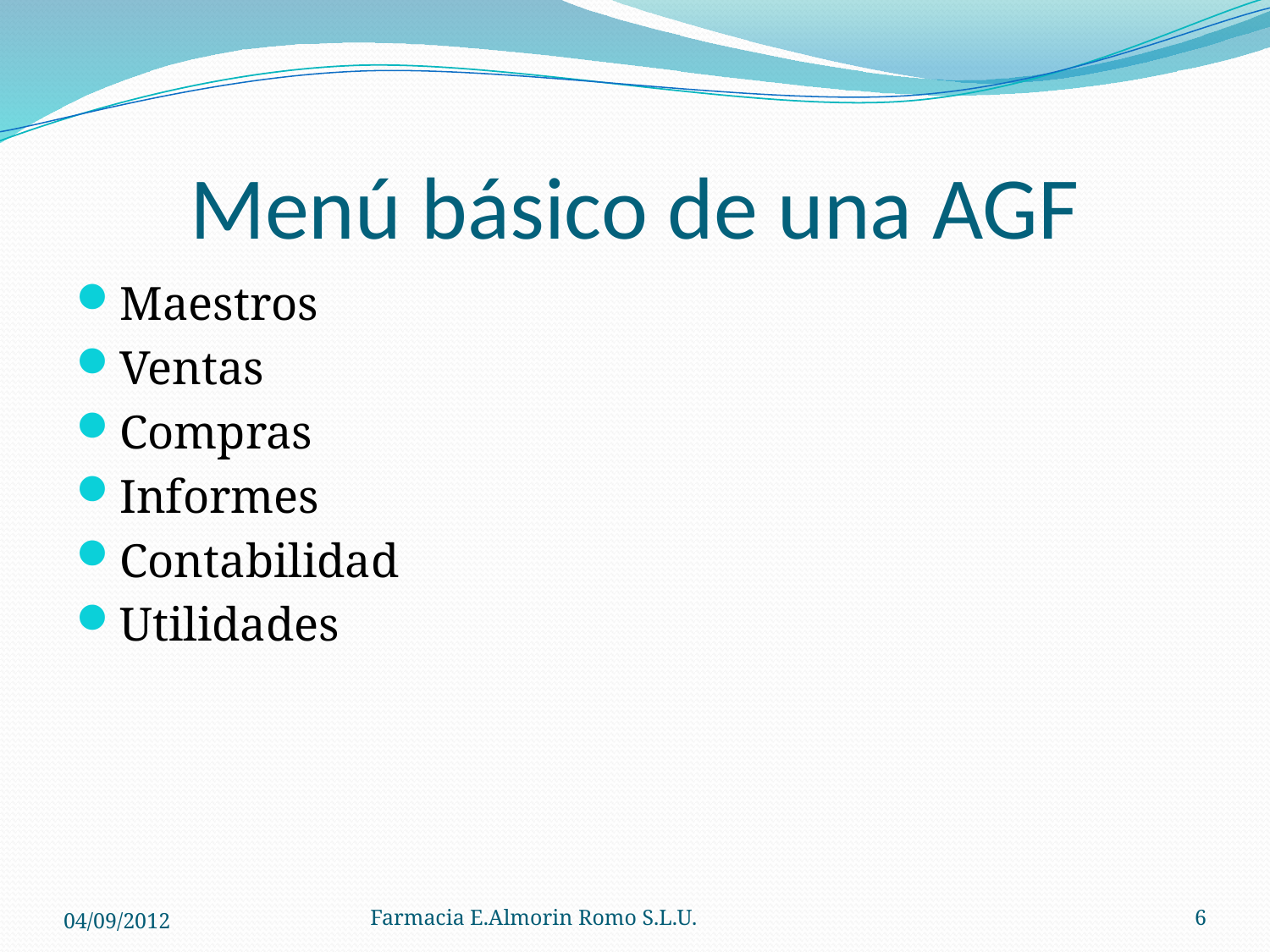

# Menú básico de una AGF
Maestros
Ventas
Compras
Informes
Contabilidad
Utilidades

04/09/2012
Farmacia E.Almorin Romo S.L.U.
6